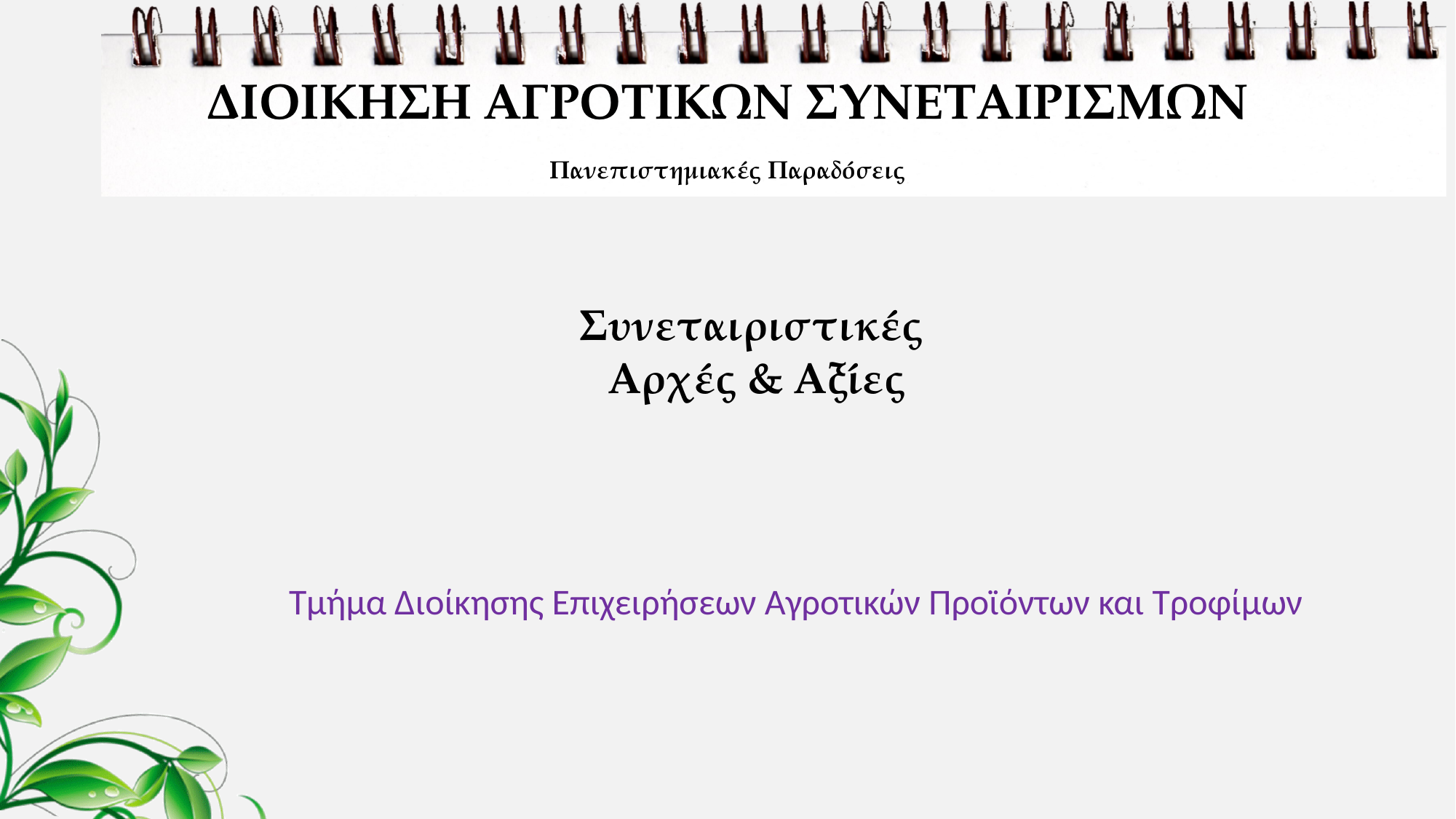

# ΔΙΟΙΚΗΣΗ ΑΓΡΟΤΙΚΩΝ ΣΥΝΕΤΑΙΡΙΣΜΩΝ Πανεπιστημιακές Παραδόσεις

Συνεταιριστικές
Αρχές & Αξίες

Τμήμα Διοίκησης Επιχειρήσεων Αγροτικών Προϊόντων και Τροφίμων